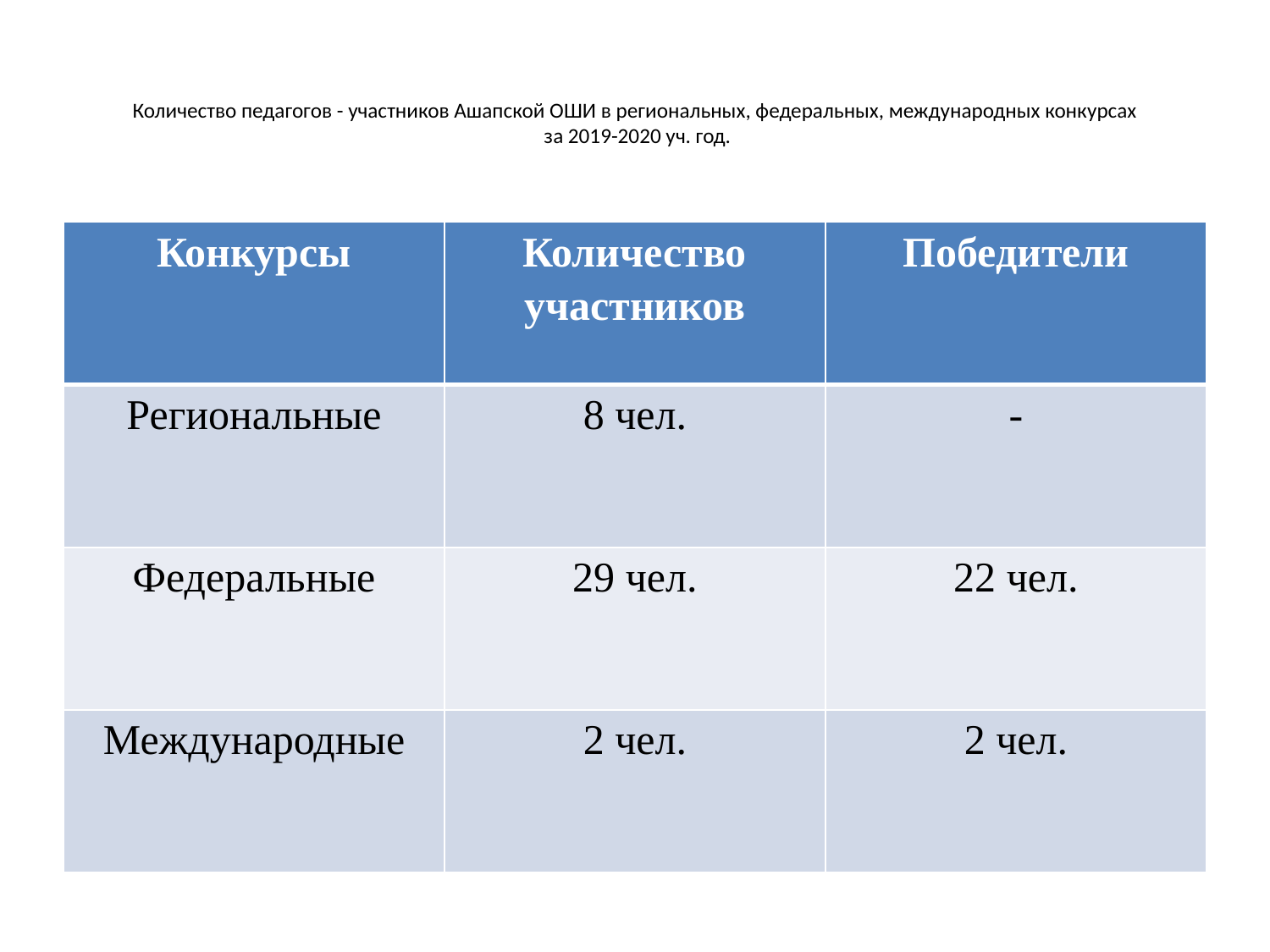

# Количество педагогов - участников Ашапской ОШИ в региональных, федеральных, международных конкурсах за 2019-2020 уч. год.
| Конкурсы | Количество участников | Победители |
| --- | --- | --- |
| Региональные | 8 чел. | - |
| Федеральные | 29 чел. | 22 чел. |
| Международные | 2 чел. | 2 чел. |